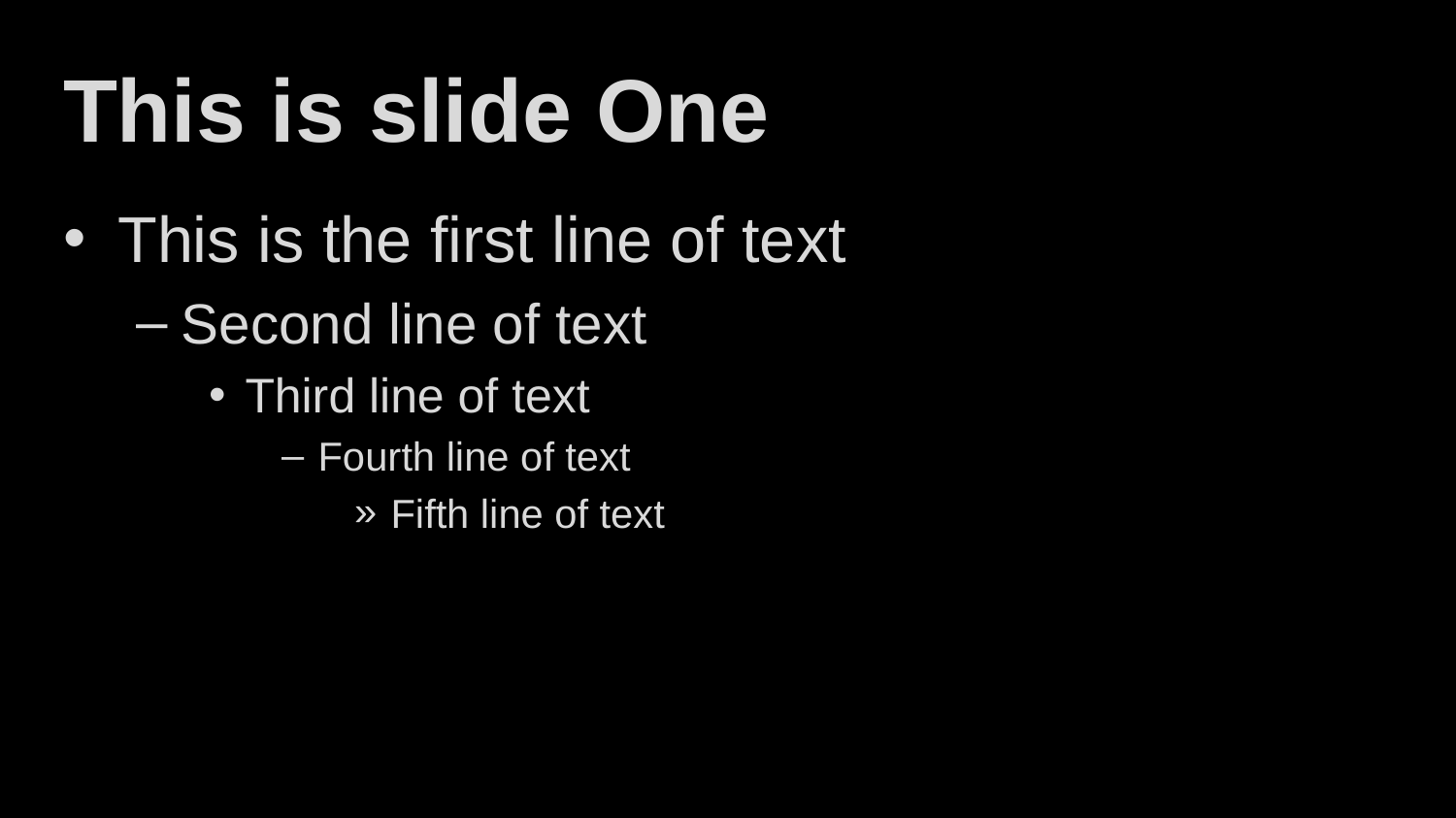

# This is slide One
This is the first line of text
Second line of text
Third line of text
Fourth line of text
Fifth line of text